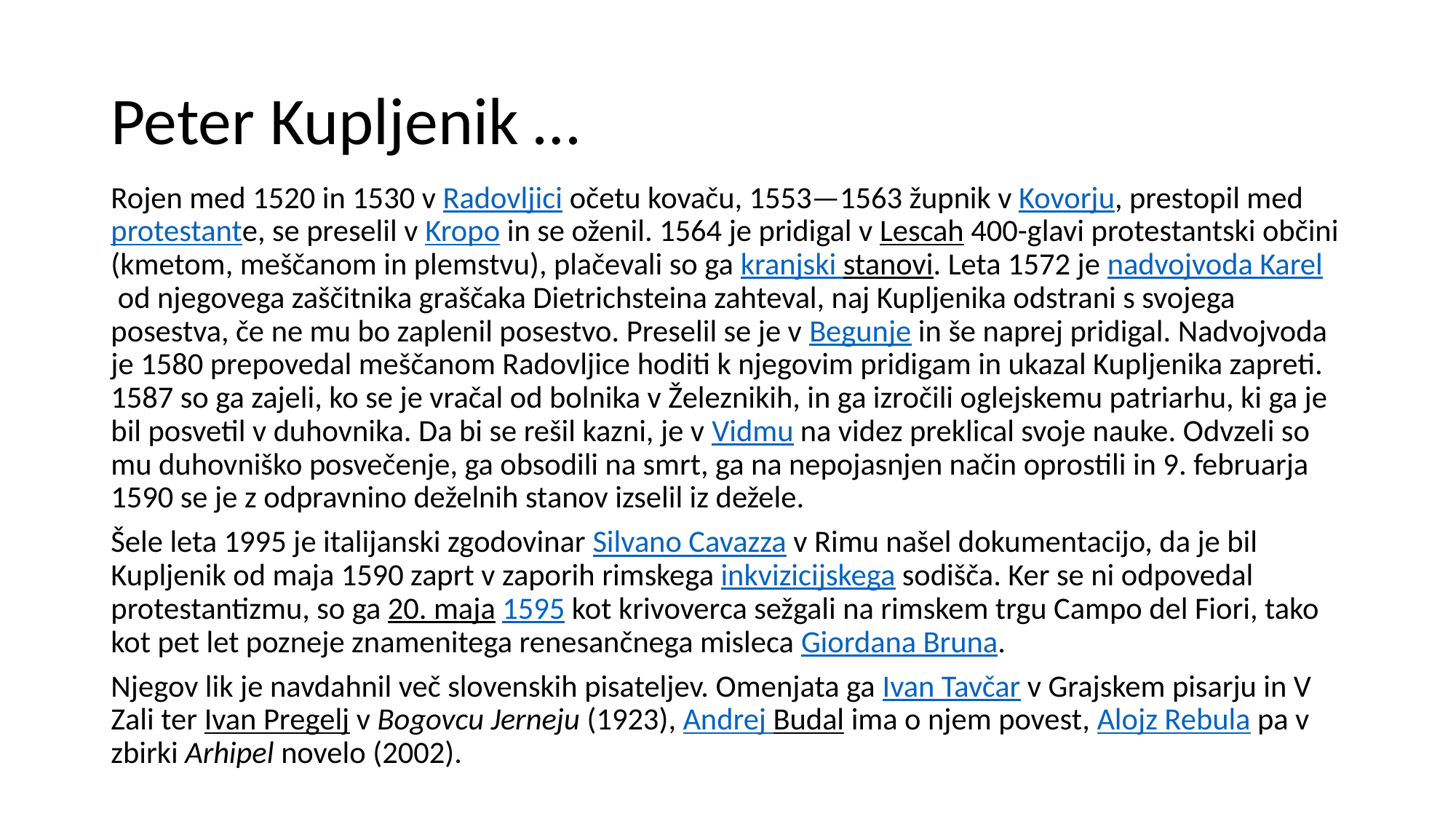

# Peter Kupljenik …
Rojen med 1520 in 1530 v Radovljici očetu kovaču, 1553—1563 župnik v Kovorju, prestopil med protestante, se preselil v Kropo in se oženil. 1564 je pridigal v Lescah 400-glavi protestantski občini (kmetom, meščanom in plemstvu), plačevali so ga kranjski stanovi. Leta 1572 je nadvojvoda Karel od njegovega zaščitnika graščaka Dietrichsteina zahteval, naj Kupljenika odstrani s svojega posestva, če ne mu bo zaplenil posestvo. Preselil se je v Begunje in še naprej pridigal. Nadvojvoda je 1580 prepovedal meščanom Radovljice hoditi k njegovim pridigam in ukazal Kupljenika zapreti. 1587 so ga zajeli, ko se je vračal od bolnika v Železnikih, in ga izročili oglejskemu patriarhu, ki ga je bil posvetil v duhovnika. Da bi se rešil kazni, je v Vidmu na videz preklical svoje nauke. Odvzeli so mu duhovniško posvečenje, ga obsodili na smrt, ga na nepojasnjen način oprostili in 9. februarja 1590 se je z odpravnino deželnih stanov izselil iz dežele.
Šele leta 1995 je italijanski zgodovinar Silvano Cavazza v Rimu našel dokumentacijo, da je bil Kupljenik od maja 1590 zaprt v zaporih rimskega inkvizicijskega sodišča. Ker se ni odpovedal protestantizmu, so ga 20. maja 1595 kot krivoverca sežgali na rimskem trgu Campo del Fiori, tako kot pet let pozneje znamenitega renesančnega misleca Giordana Bruna.
Njegov lik je navdahnil več slovenskih pisateljev. Omenjata ga Ivan Tavčar v Grajskem pisarju in V Zali ter Ivan Pregelj v Bogovcu Jerneju (1923), Andrej Budal ima o njem povest, Alojz Rebula pa v zbirki Arhipel novelo (2002).